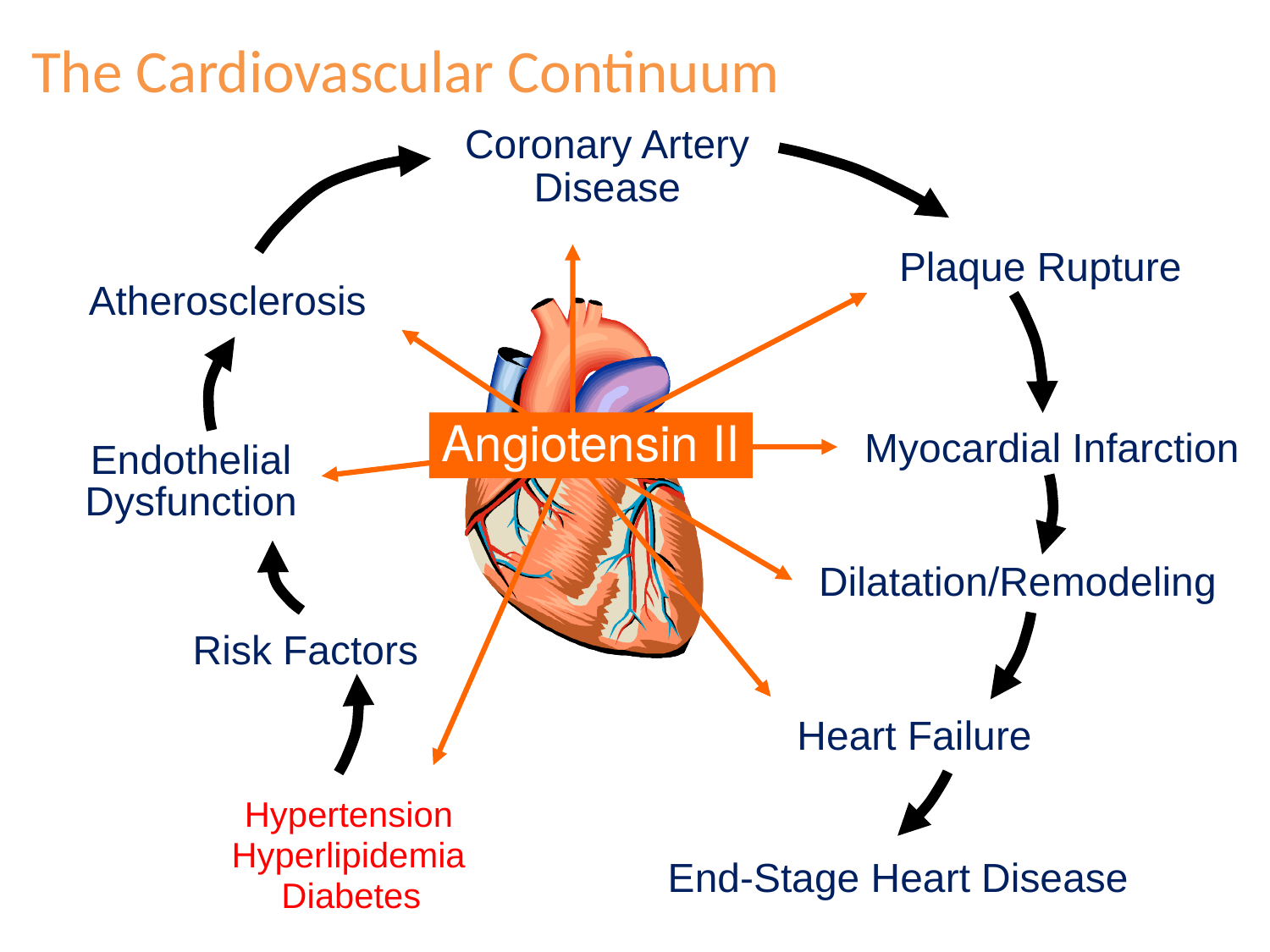

The Cardiovascular Continuum

Coronary Artery
Disease

Angiotensin II

Plaque Rupture
Atherosclerosis

Myocardial Infarction
Endothelial Dysfunction

Dilatation/Remodeling

Risk Factors

Heart Failure

Hypertension
Hyperlipidemia
Diabetes
End-Stage Heart Disease